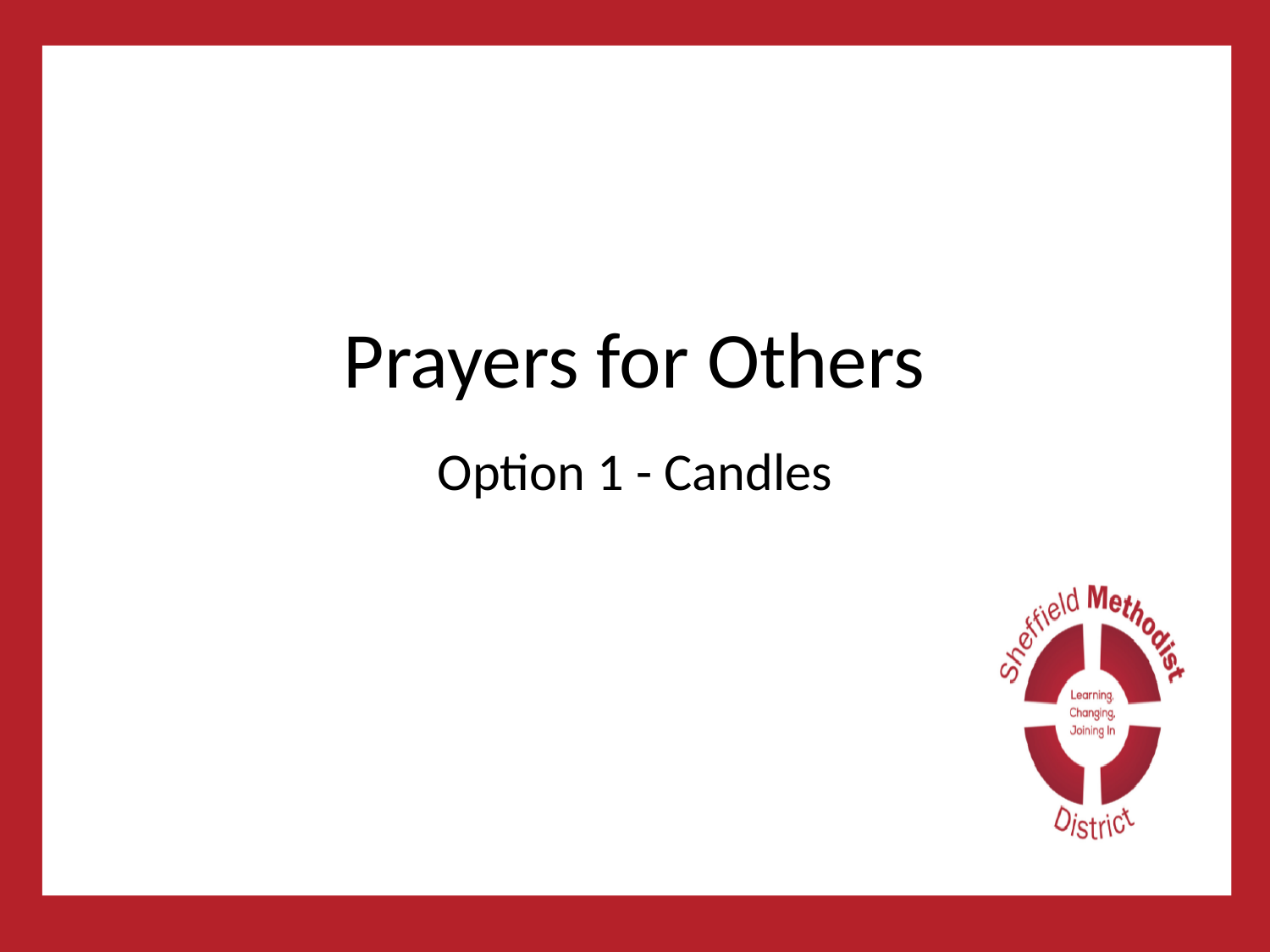

# Prayers for Others
Option 1 - Candles